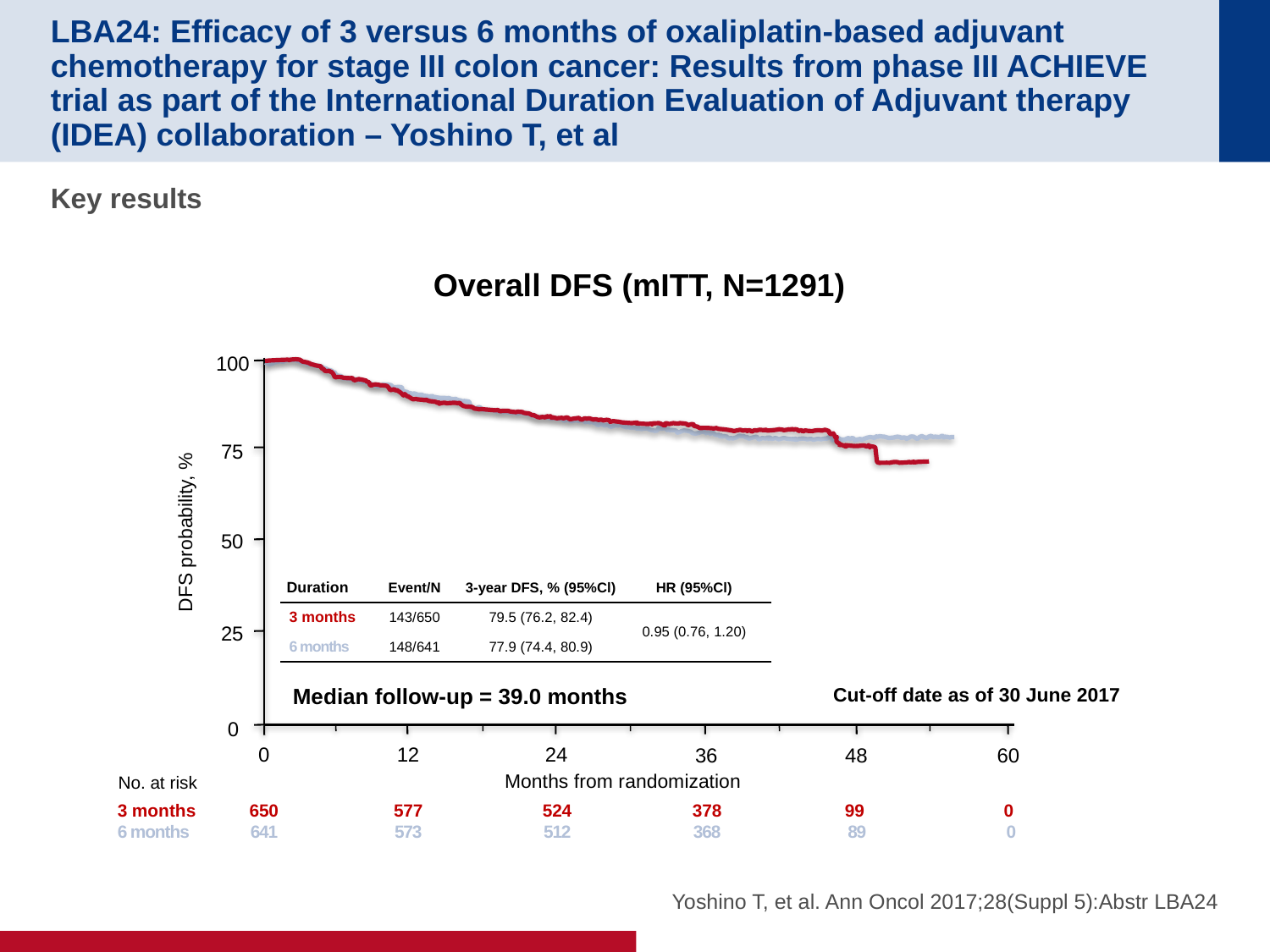

# LBA24: Efficacy of 3 versus 6 months of oxaliplatin-based adjuvant chemotherapy for stage III colon cancer: Results from phase III ACHIEVE trial as part of the International Duration Evaluation of Adjuvant therapy (IDEA) collaboration – Yoshino T, et al
Key results
Overall DFS (mITT, N=1291)
100
75
50
25
0

DFS probability, %
| Duration | Event/N | 3-year DFS, % (95%Cl) | HR (95%Cl) |
| --- | --- | --- | --- |
| 3 months | 143/650 | 79.5 (76.2, 82.4) | 0.95 (0.76, 1.20) |
| 6 months | 148/641 | 77.9 (74.4, 80.9) |  |
Median follow-up = 39.0 months
Cut-off date as of 30 June 2017
0
12
24
36
48
60
Months from randomization
No. at risk
3 months
6 months
650 641
577 573
524 512
378 368
99
89
0
0
Yoshino T, et al. Ann Oncol 2017;28(Suppl 5):Abstr LBA24